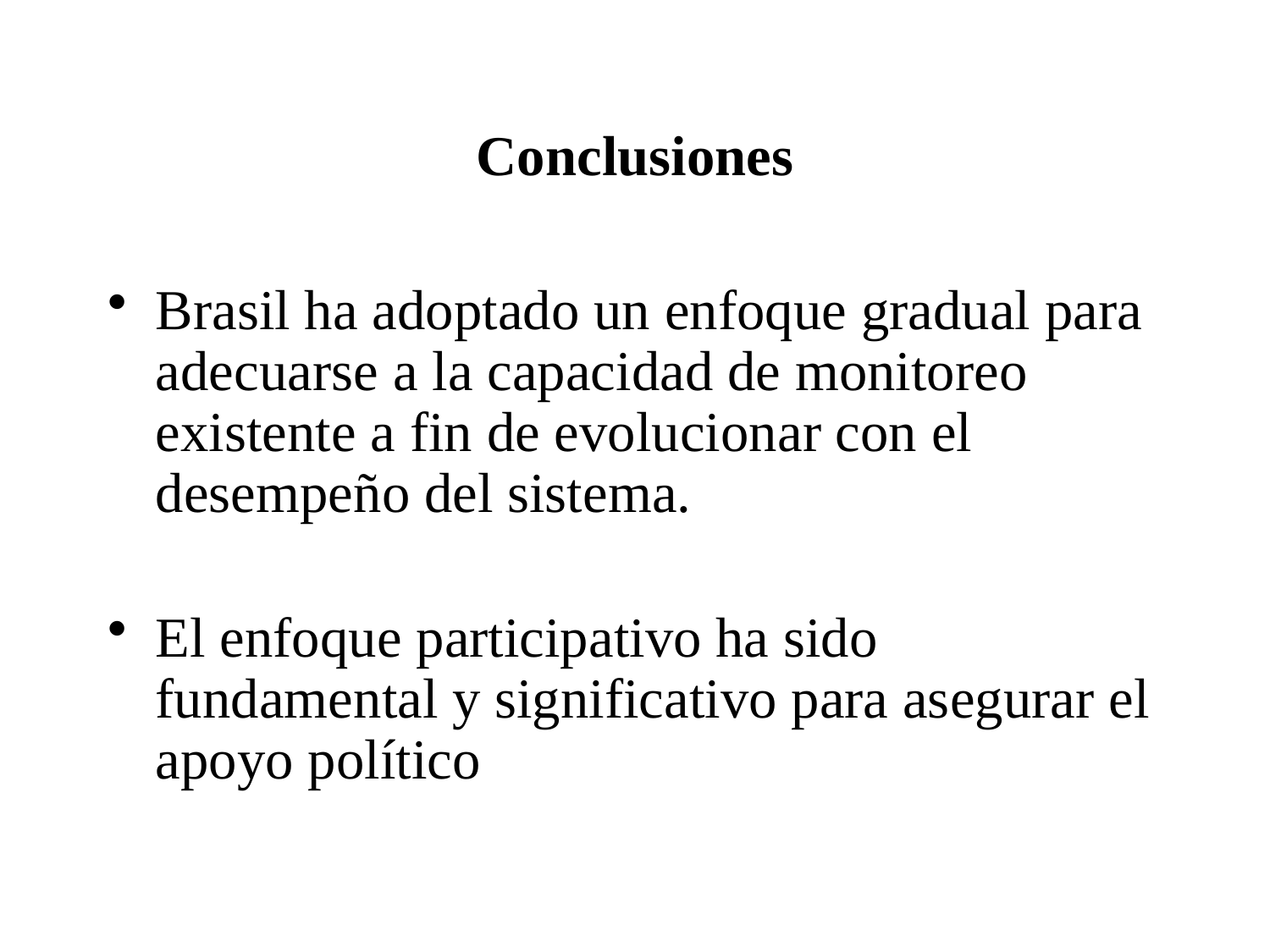

# Conclusiones
Brasil ha adoptado un enfoque gradual para adecuarse a la capacidad de monitoreo existente a fin de evolucionar con el desempeño del sistema.

El enfoque participativo ha sido fundamental y significativo para asegurar el apoyo político